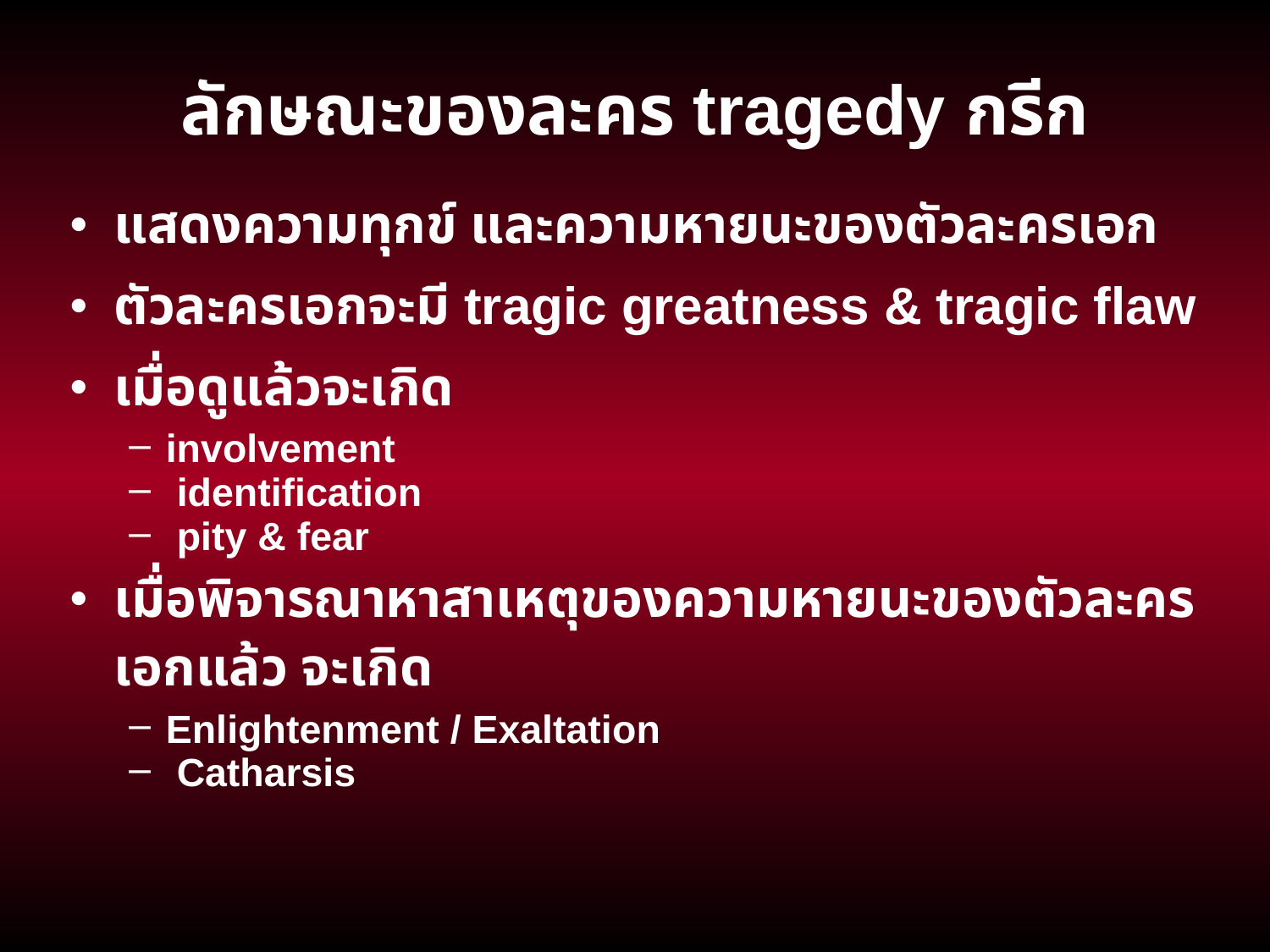

ลักษณะของละคร tragedy กรีก
แสดงความทุกข์ และความหายนะของตัวละครเอก
ตัวละครเอกจะมี tragic greatness & tragic flaw
เมื่อดูแล้วจะเกิด
involvement
 identification
 pity & fear
เมื่อพิจารณาหาสาเหตุของความหายนะของตัวละครเอกแล้ว จะเกิด
Enlightenment / Exaltation
 Catharsis